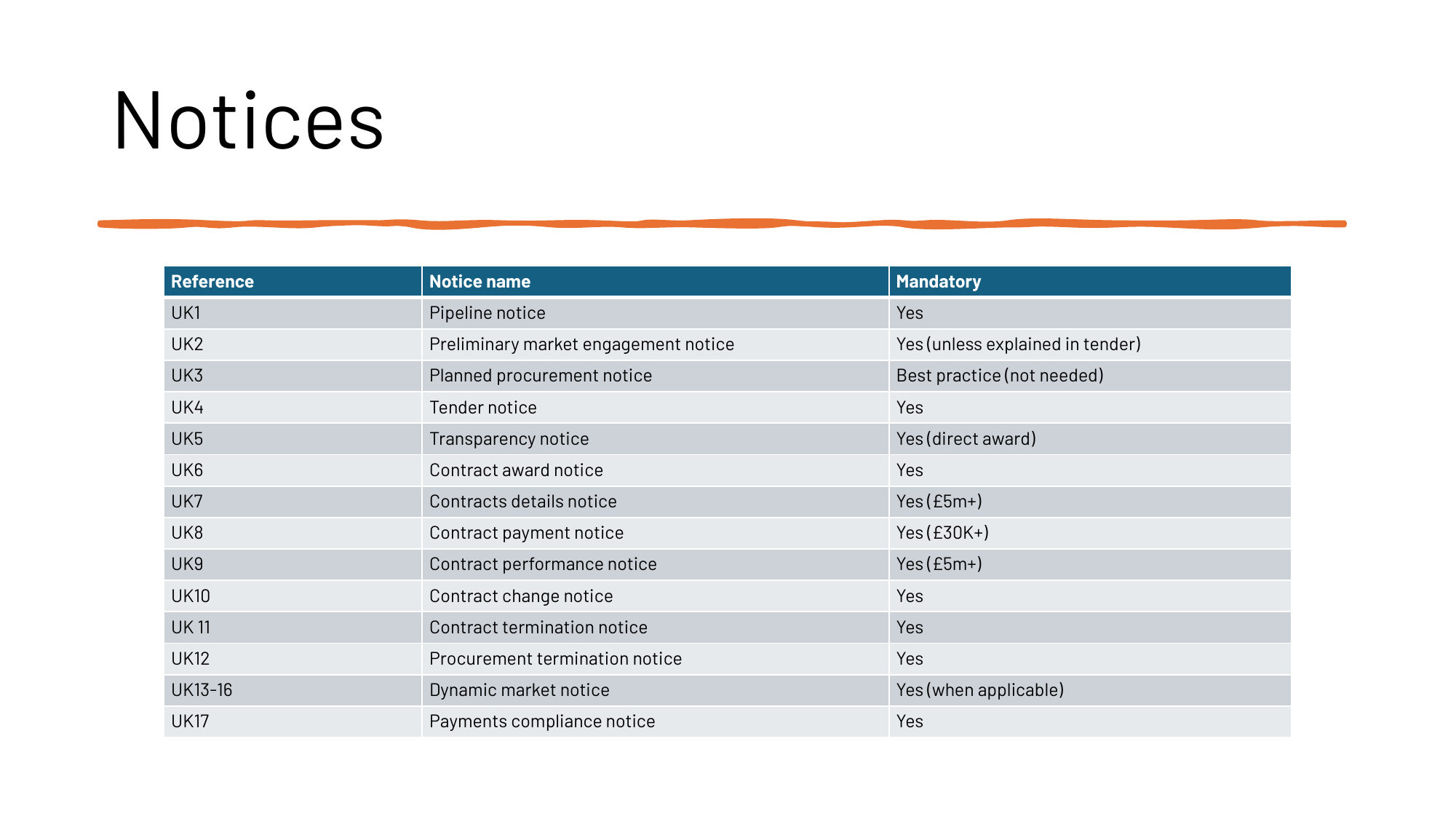

# Notices

| Reference | Notice name | Mandatory |
| --- | --- | --- |
| UK1 | Pipeline notice | Yes |
| UK2 | Preliminary market engagement notice | Yes (unless explained in tender) |
| UK3 | Planned procurement notice | Best practice (not needed) |
| UK4 | Tender notice | Yes |
| UK5 | Transparency notice | Yes (direct award) |
| UK6 | Contract award notice | Yes |
| UK7 | Contracts details notice | Yes (£5m+) |
| UK8 | Contract payment notice | Yes (£30K+) |
| UK9 | Contract performance notice | Yes (£5m+) |
| UK10 | Contract change notice | Yes |
| UK 11 | Contract termination notice | Yes |
| UK12 | Procurement termination notice | Yes |
| UK13-16 | Dynamic market notice | Yes (when applicable) |
| UK17 | Payments compliance notice | Yes |